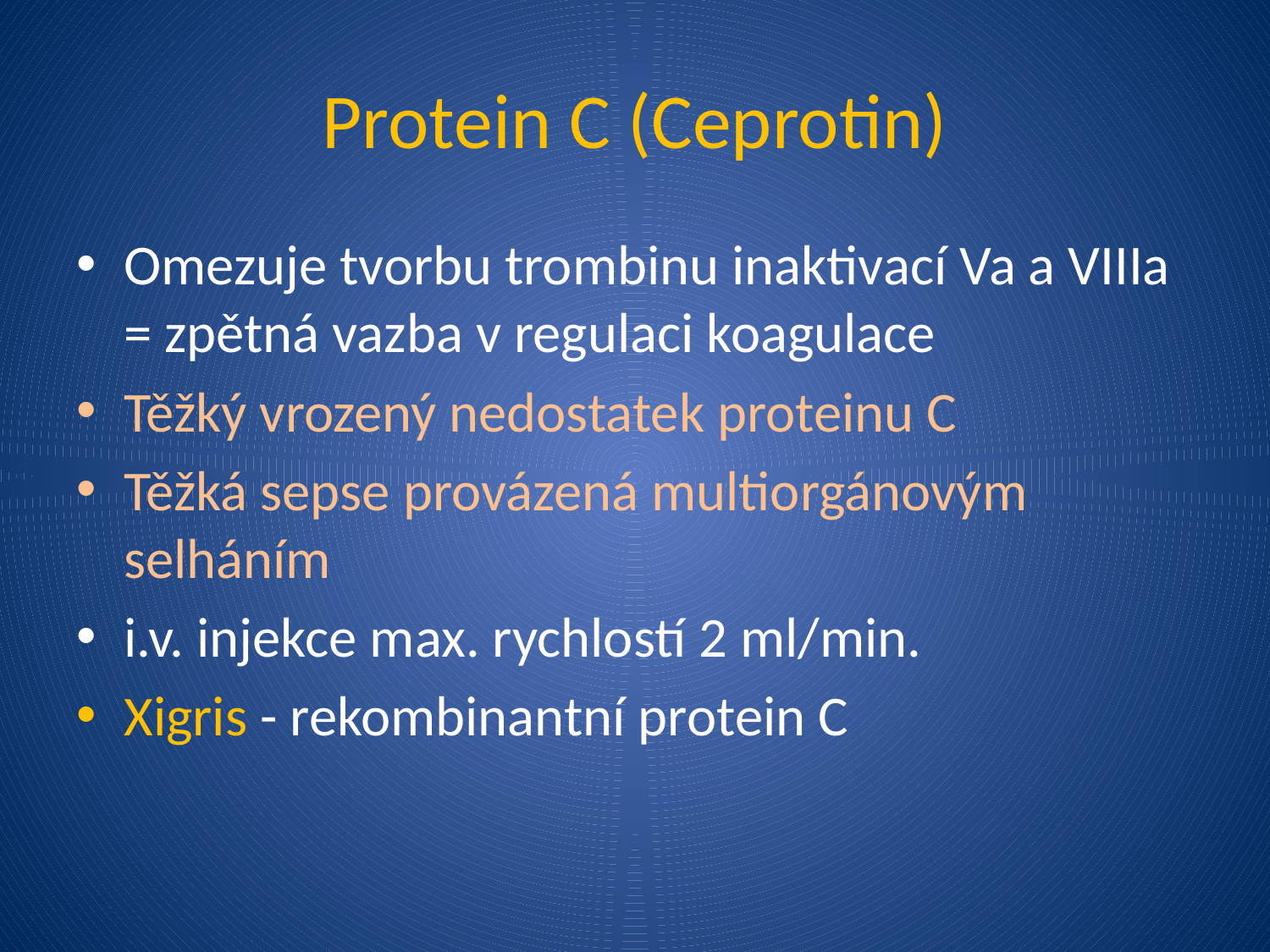

# Protein C (Ceprotin)
Omezuje tvorbu trombinu inaktivací Va a VIIIa = zpětná vazba v regulaci koagulace
Těžký vrozený nedostatek proteinu C
Těžká sepse provázená multiorgánovým selháním
i.v. injekce max. rychlostí 2 ml/min.
Xigris - rekombinantní protein C